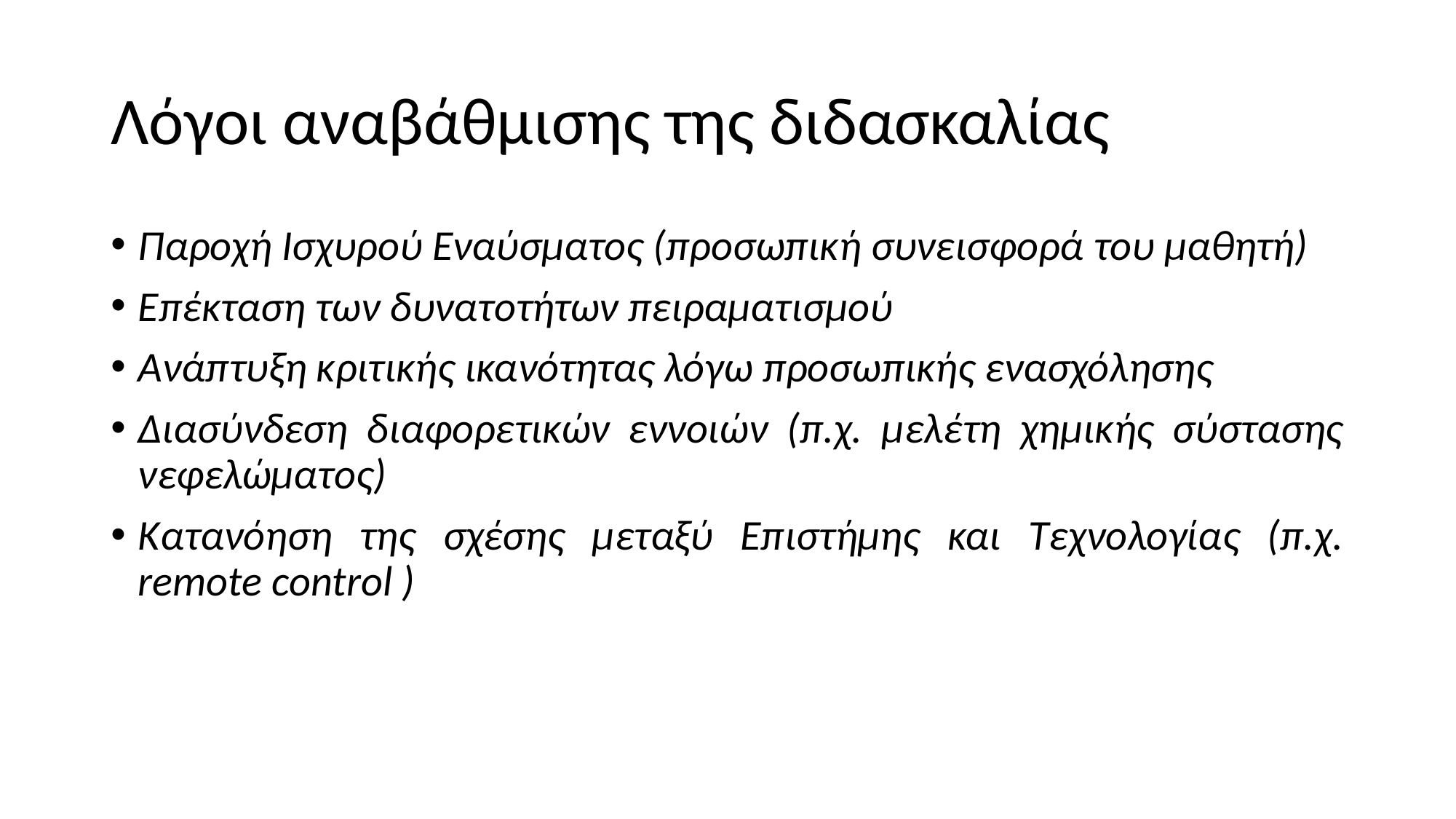

# Λόγοι αναβάθμισης της διδασκαλίας
Παροχή Ισχυρού Εναύσματος (προσωπική συνεισφορά του μαθητή)
Επέκταση των δυνατοτήτων πειραματισμού
Ανάπτυξη κριτικής ικανότητας λόγω προσωπικής ενασχόλησης
Διασύνδεση διαφορετικών εννοιών (π.χ. μελέτη χημικής σύστασης νεφελώματος)
Κατανόηση της σχέσης μεταξύ Επιστήμης και Τεχνολογίας (π.χ. remote control )